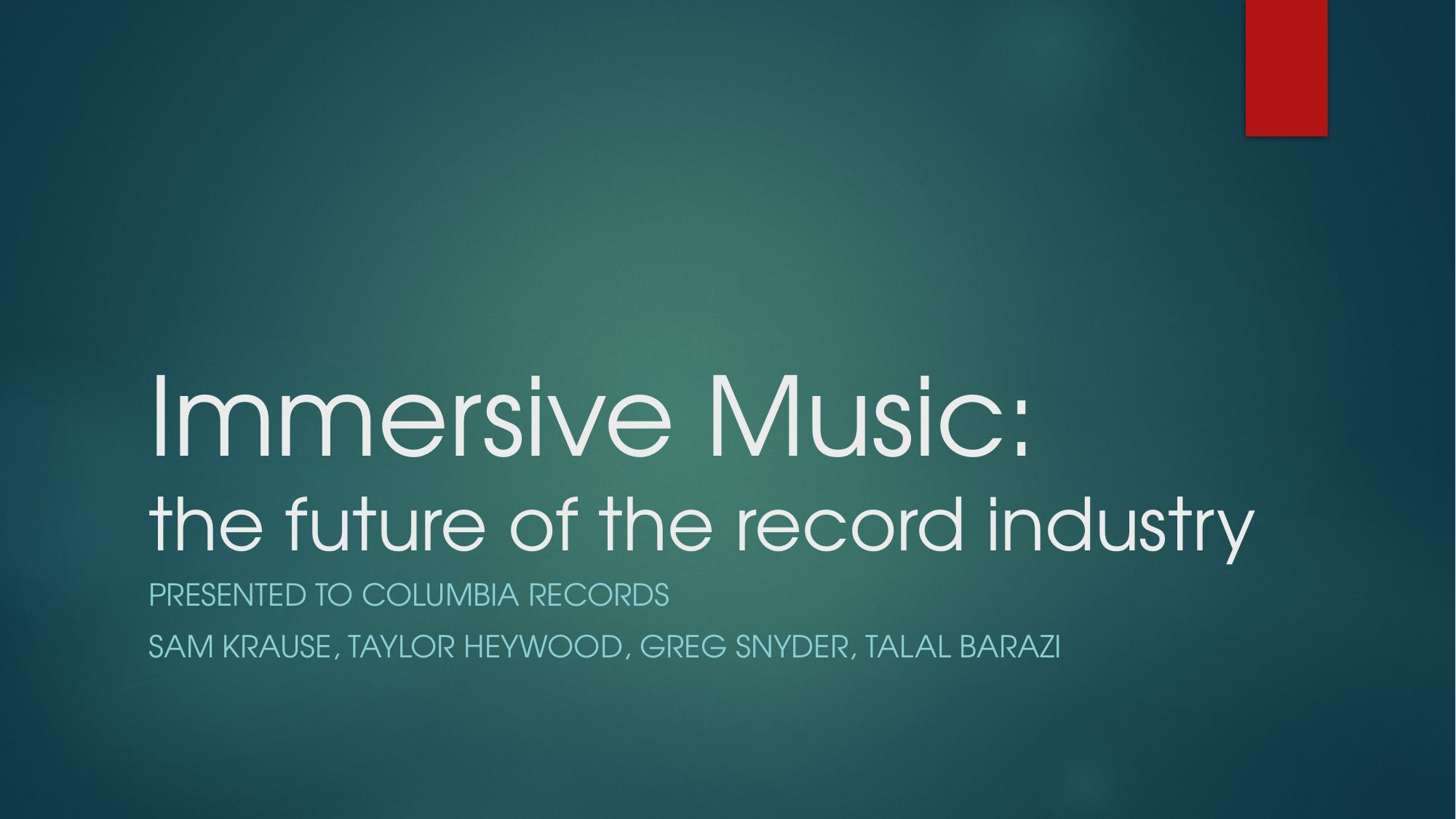

# Immersive Music: the future of the record industry
Presented to Columbia Records
Sam Krause, Taylor Heywood, Greg Snyder, Talal Barazi